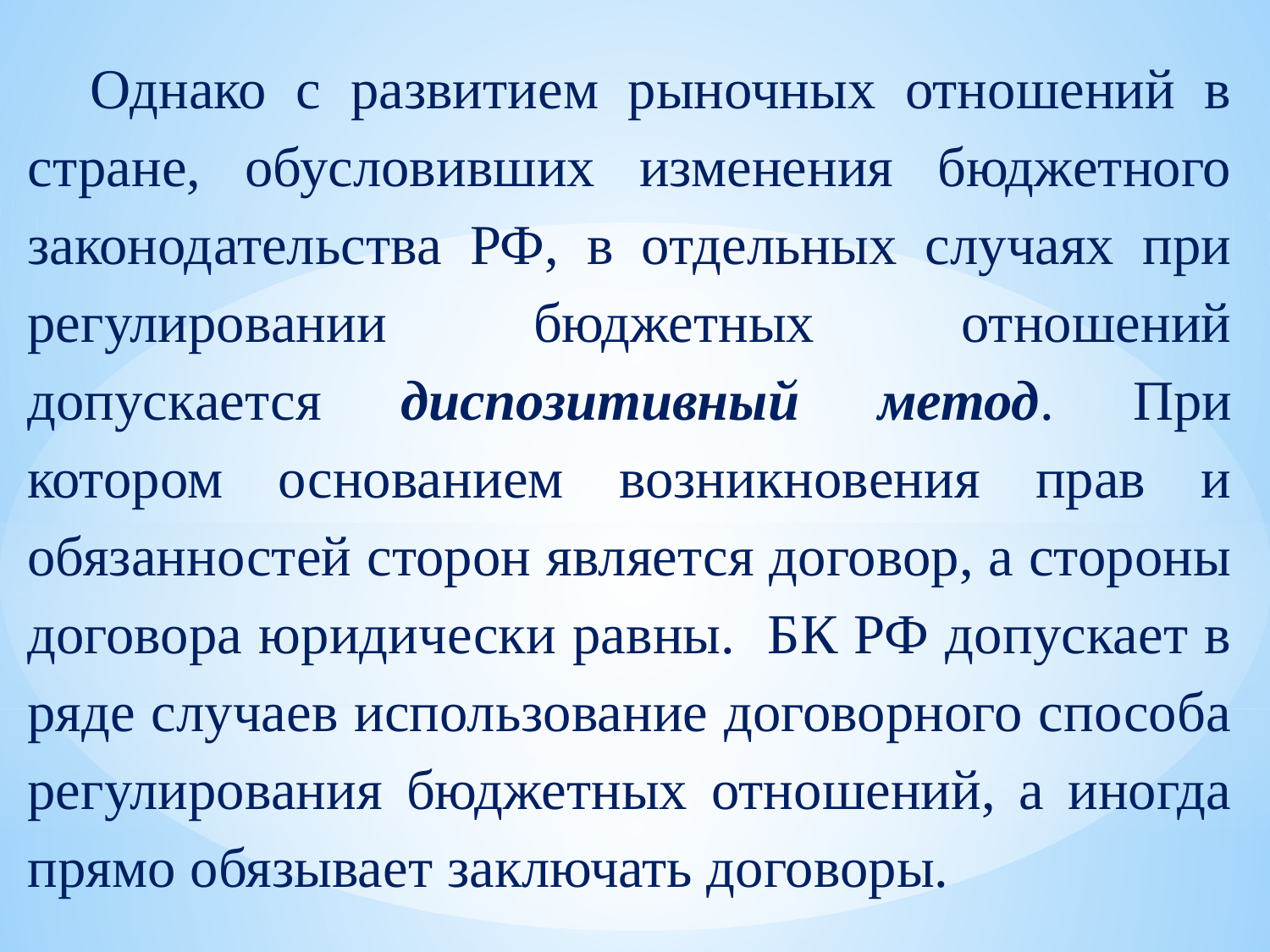

Однако с развитием рыночных отношений в стране, обусловивших изменения бюджетного законодательства РФ, в отдельных случаях при регулировании бюджетных отношений допускается диспозитивный метод. При котором основанием возникновения прав и обязанностей сторон является договор, а стороны договора юридически равны.  БК РФ допускает в ряде случаев использование договорного способа регулирования бюджетных отношений, а иногда прямо обязывает заключать договоры.